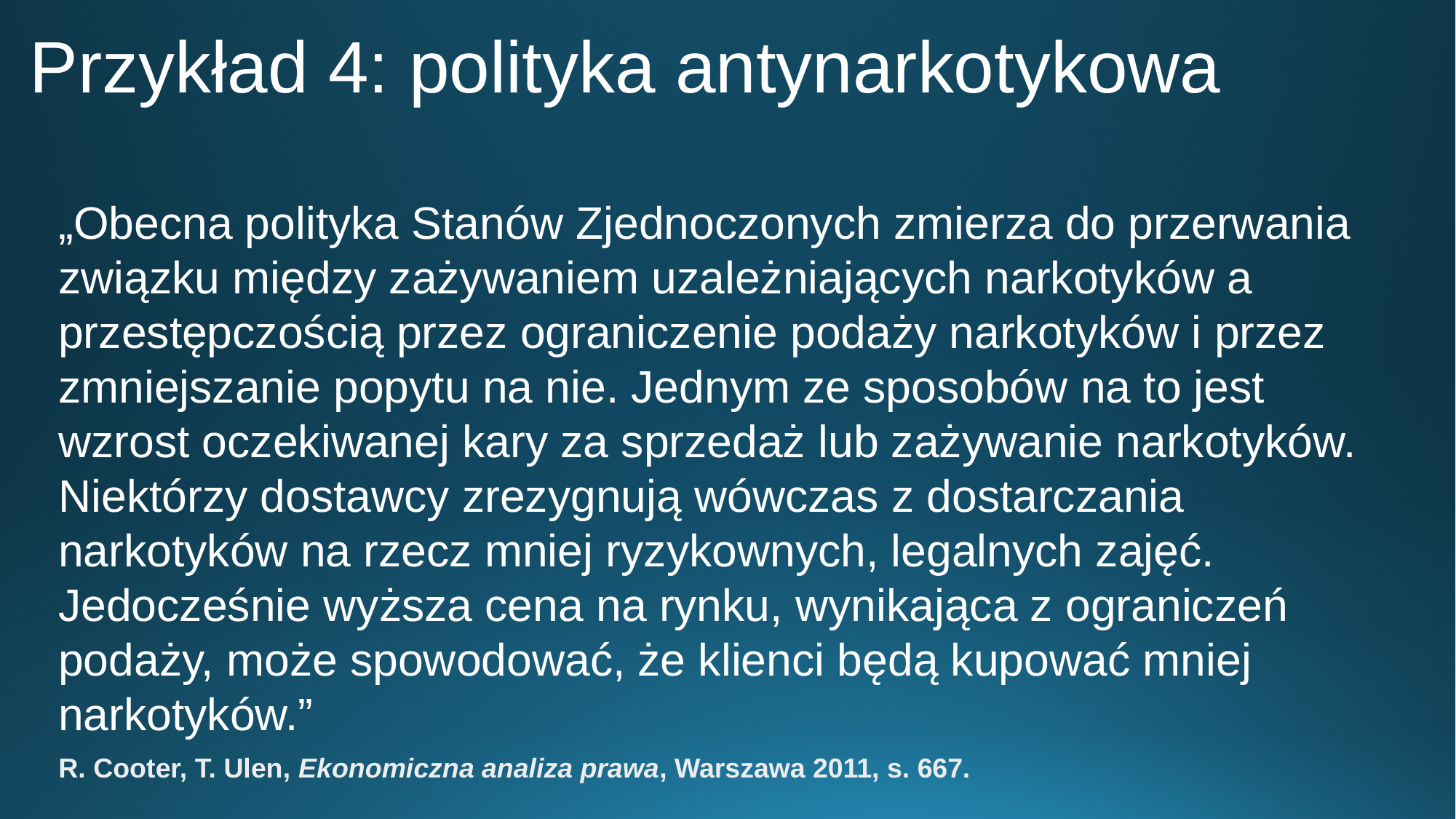

# Przykład 4: polityka antynarkotykowa
„Obecna polityka Stanów Zjednoczonych zmierza do przerwania związku między zażywaniem uzależniających narkotyków a przestępczością przez ograniczenie podaży narkotyków i przez zmniejszanie popytu na nie. Jednym ze sposobów na to jest wzrost oczekiwanej kary za sprzedaż lub zażywanie narkotyków. Niektórzy dostawcy zrezygnują wówczas z dostarczania narkotyków na rzecz mniej ryzykownych, legalnych zajęć. Jedocześnie wyższa cena na rynku, wynikająca z ograniczeń podaży, może spowodować, że klienci będą kupować mniej narkotyków.”
R. Cooter, T. Ulen, Ekonomiczna analiza prawa, Warszawa 2011, s. 667.